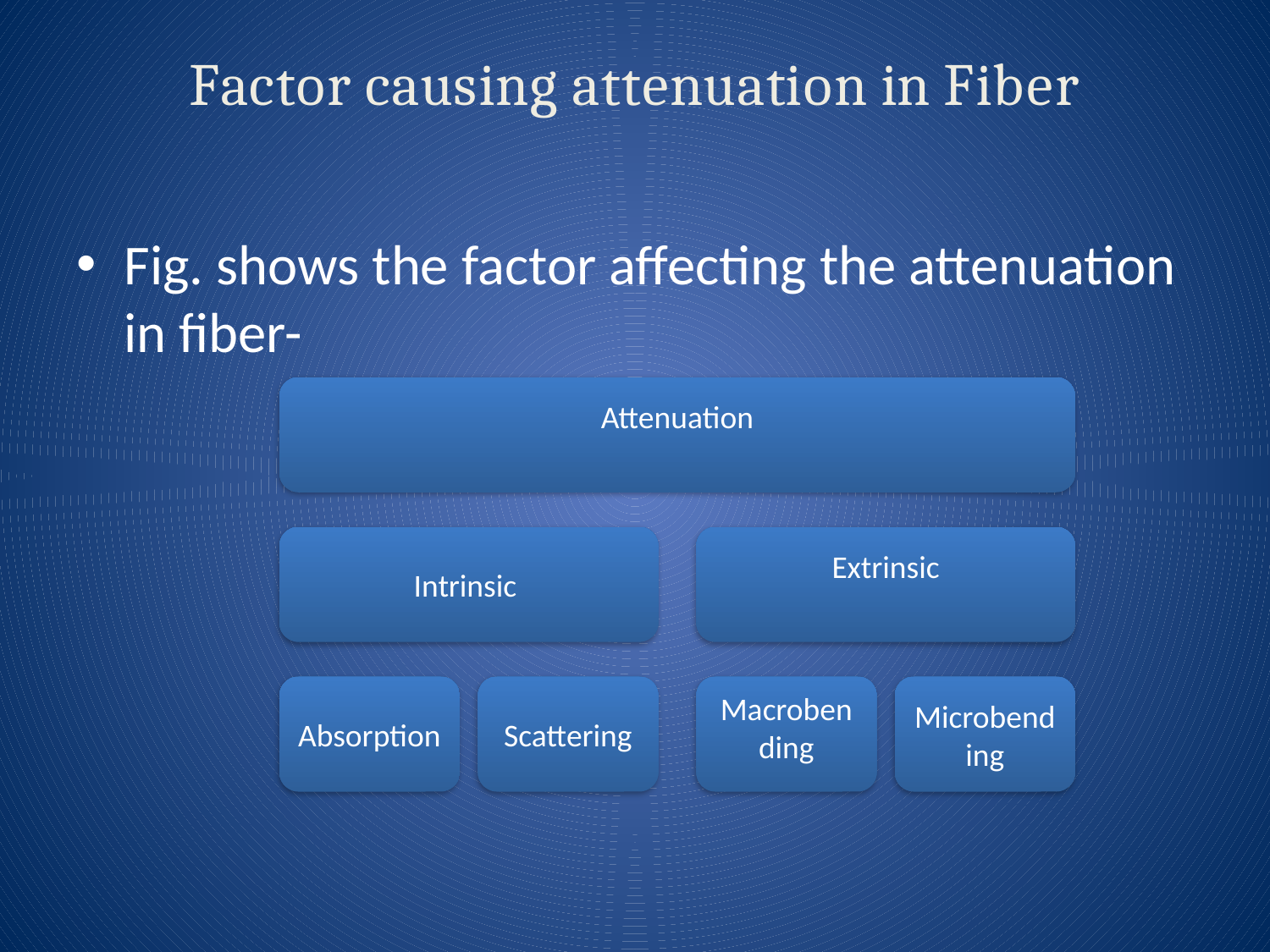

# Factor causing attenuation in Fiber
Fig. shows the factor affecting the attenuation in fiber-
Attenuation
Intrinsic
Absorption
Scattering
Extrinsic
Macrobending
Microbending